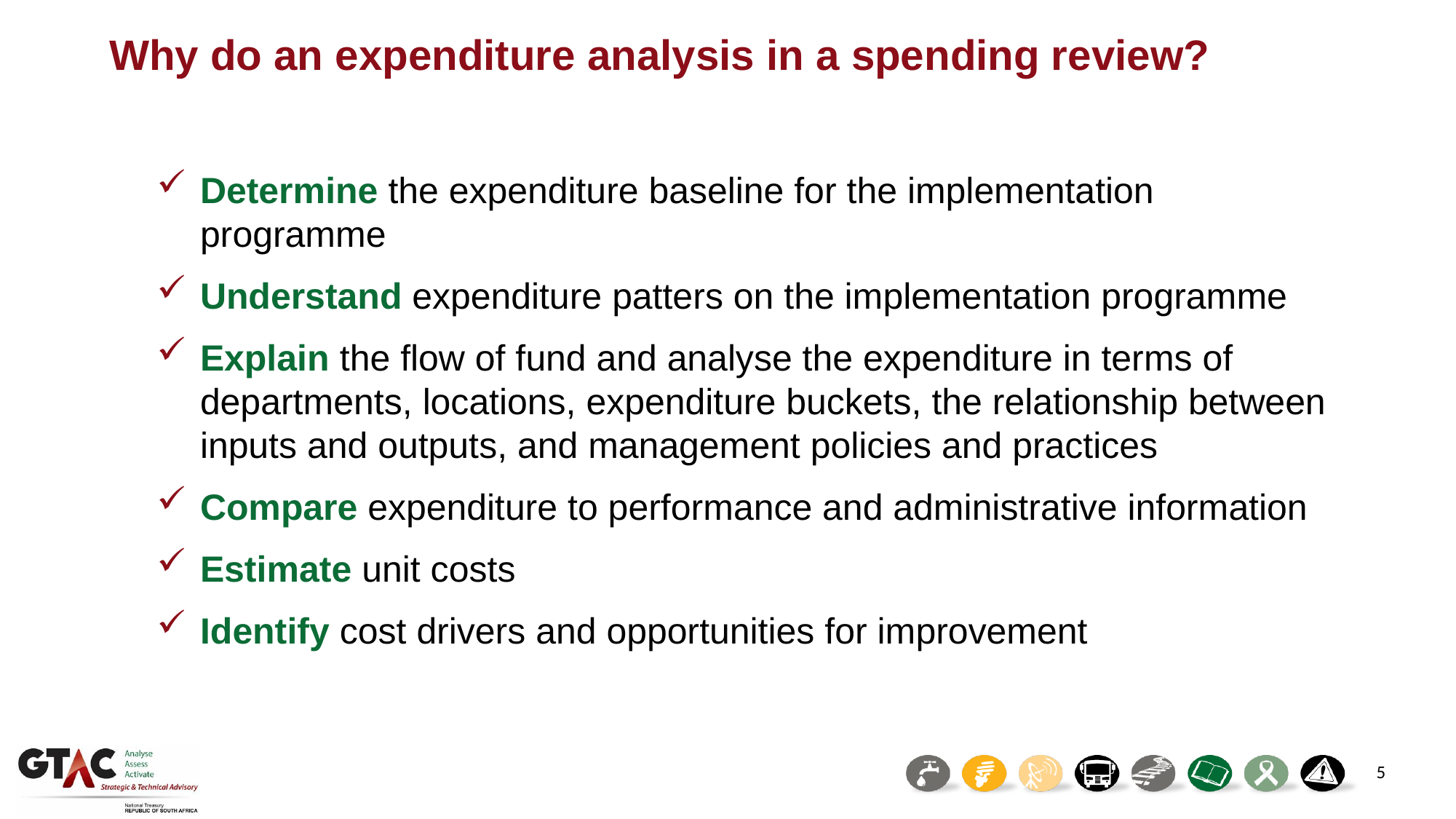

# Why do an expenditure analysis in a spending review?

Determine the expenditure baseline for the implementation programme
Understand expenditure patters on the implementation programme
Explain the flow of fund and analyse the expenditure in terms of departments, locations, expenditure buckets, the relationship between inputs and outputs, and management policies and practices
Compare expenditure to performance and administrative information
Estimate unit costs
Identify cost drivers and opportunities for improvement

5